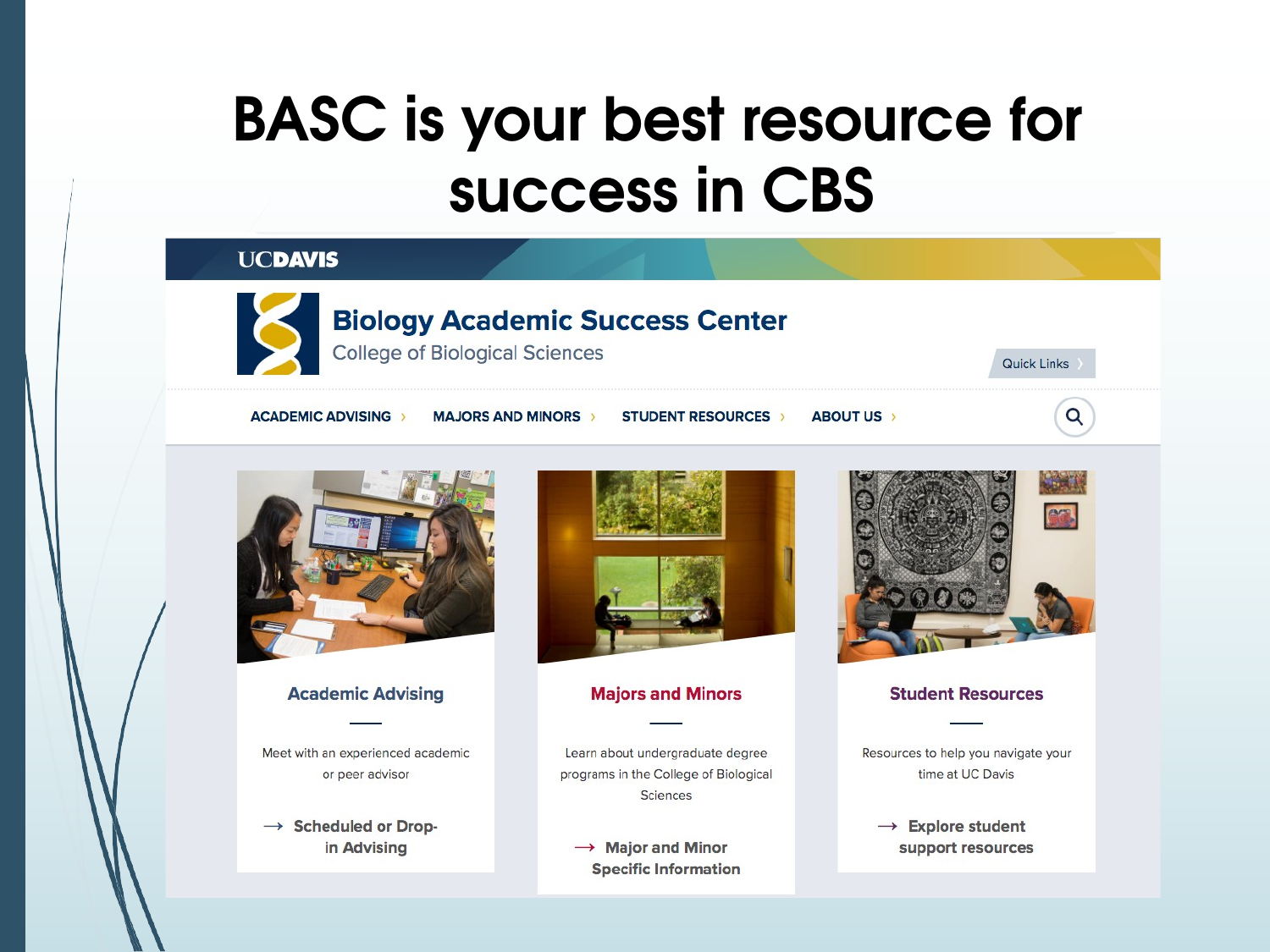

# BASC is your best resource for  success in CBS